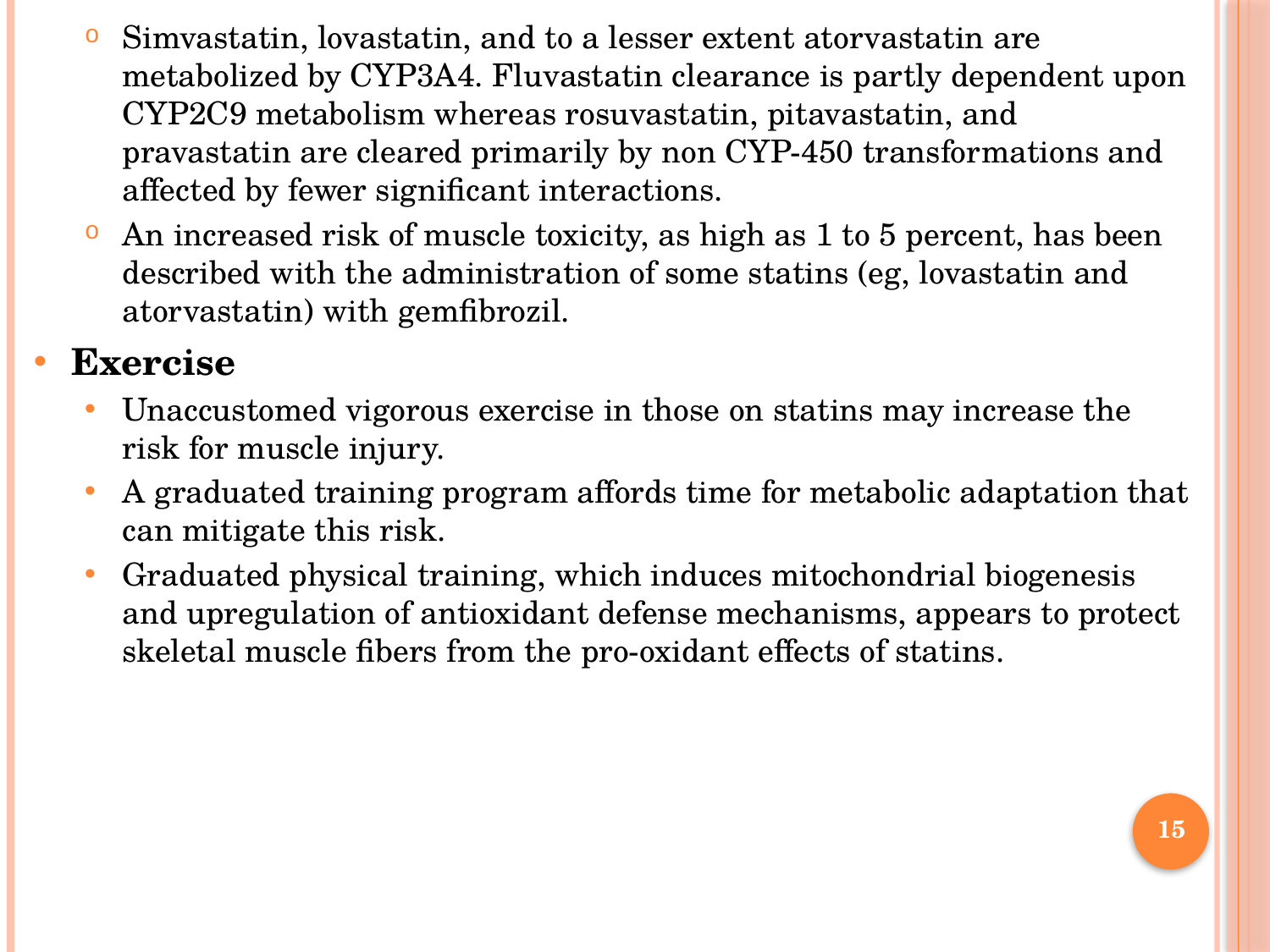

Simvastatin, lovastatin, and to a lesser extent atorvastatin are metabolized by CYP3A4. Fluvastatin clearance is partly dependent upon CYP2C9 metabolism whereas rosuvastatin, pitavastatin, and pravastatin are cleared primarily by non CYP-450 transformations and affected by fewer significant interactions.
An increased risk of muscle toxicity, as high as 1 to 5 percent, has been described with the administration of some statins (eg, lovastatin and atorvastatin) with gemfibrozil.
Exercise
Unaccustomed vigorous exercise in those on statins may increase the risk for muscle injury.
A graduated training program affords time for metabolic adaptation that can mitigate this risk.
Graduated physical training, which induces mitochondrial biogenesis and upregulation of antioxidant defense mechanisms, appears to protect skeletal muscle fibers from the pro-oxidant effects of statins.

15